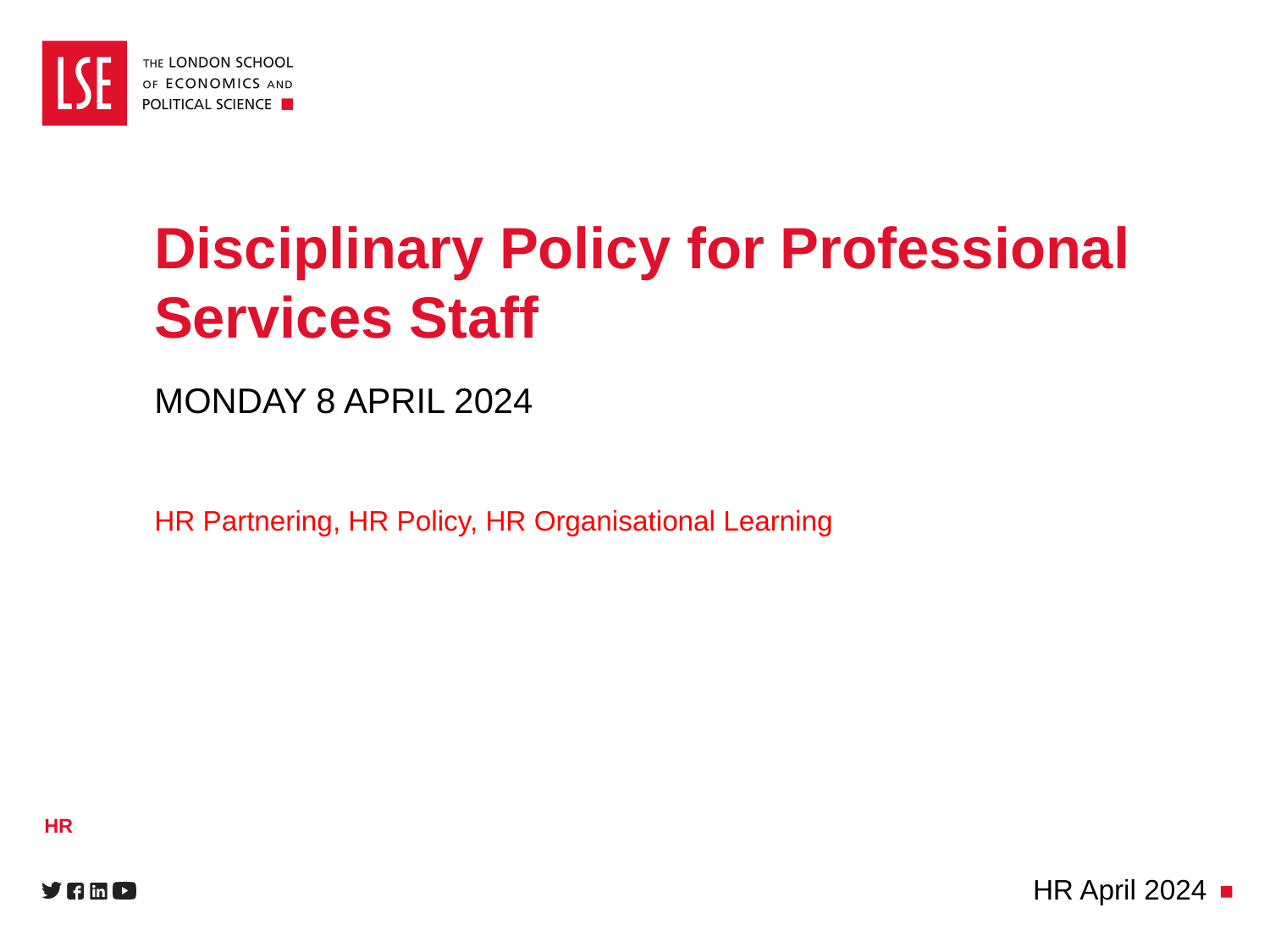

# Disciplinary Policy for Professional Services Staff
MONDAY 8 APRIL 2024
HR Partnering, HR Policy, HR Organisational Learning

HR

HR April 2024